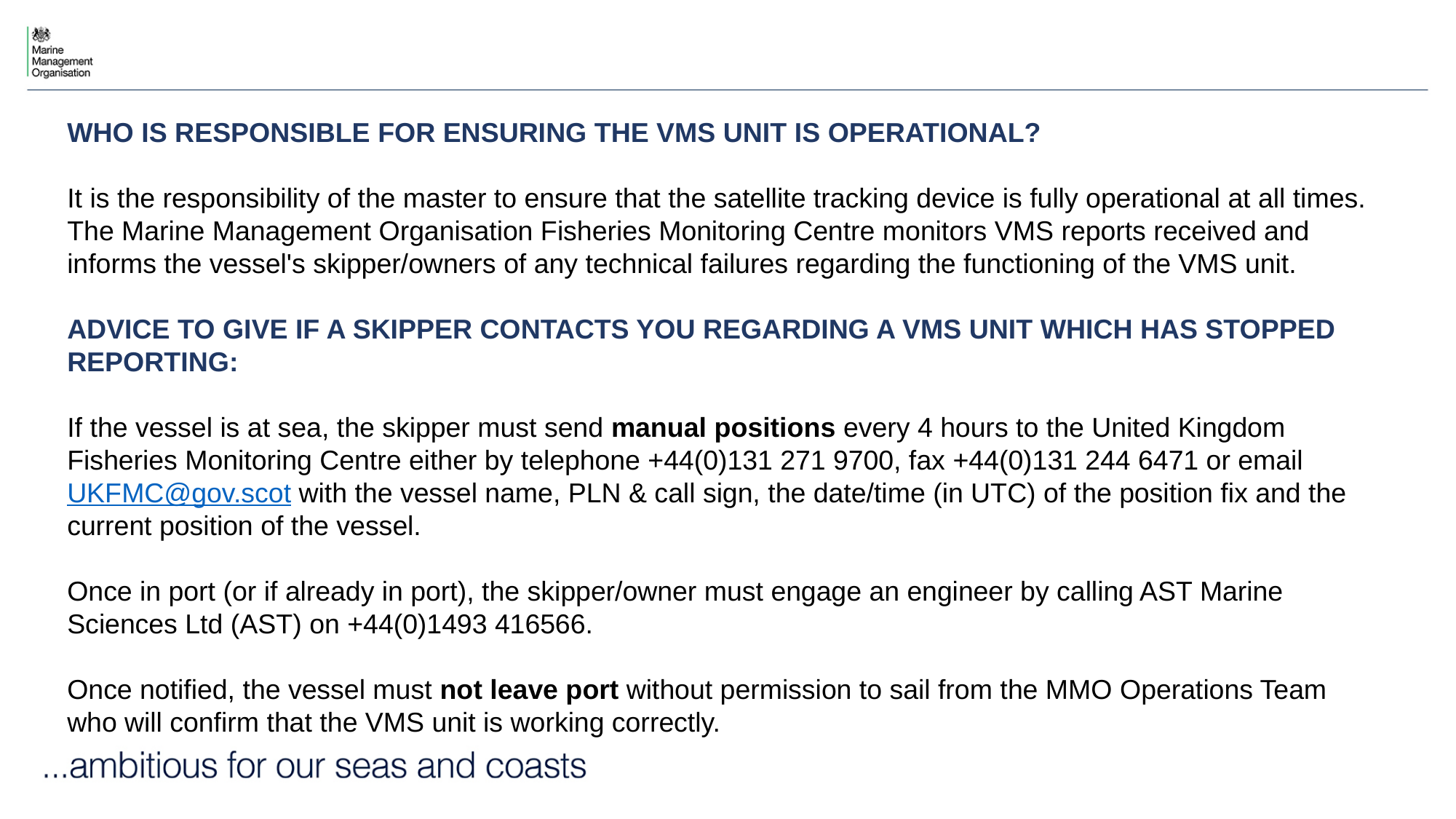

WHO IS RESPONSIBLE FOR ENSURING THE VMS UNIT IS OPERATIONAL?

It is the responsibility of the master to ensure that the satellite tracking device is fully operational at all times. The Marine Management Organisation Fisheries Monitoring Centre monitors VMS reports received and informs the vessel's skipper/owners of any technical failures regarding the functioning of the VMS unit.

ADVICE TO GIVE IF A SKIPPER CONTACTS YOU REGARDING A VMS UNIT WHICH HAS STOPPED REPORTING:

If the vessel is at sea, the skipper must send manual positions every 4 hours to the United Kingdom Fisheries Monitoring Centre either by telephone +44(0)131 271 9700, fax +44(0)131 244 6471 or email UKFMC@gov.scot with the vessel name, PLN & call sign, the date/time (in UTC) of the position fix and the current position of the vessel.

Once in port (or if already in port), the skipper/owner must engage an engineer by calling AST Marine Sciences Ltd (AST) on +44(0)1493 416566.

Once notified, the vessel must not leave port without permission to sail from the MMO Operations Team who will confirm that the VMS unit is working correctly.